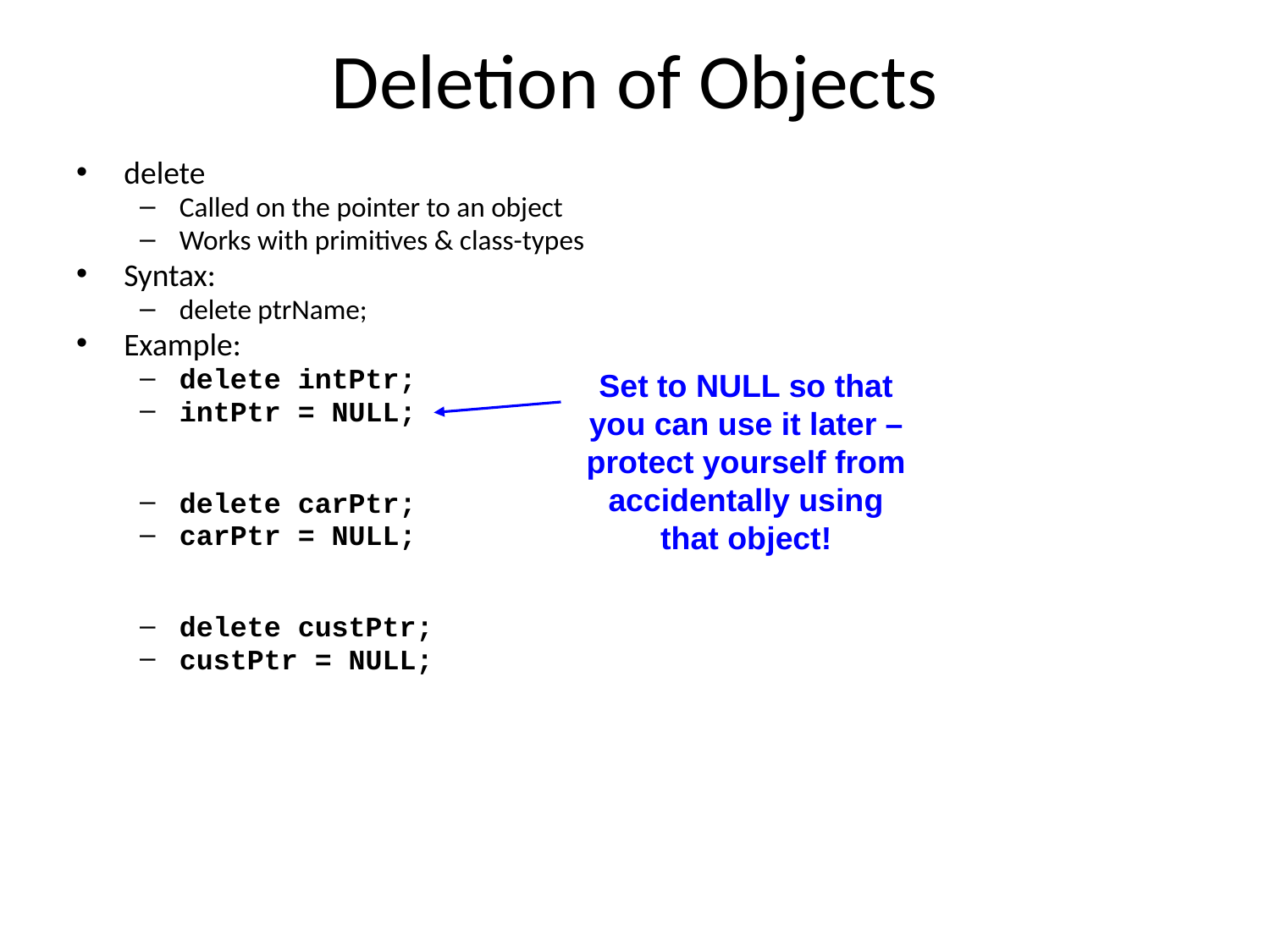

# Deletion of Objects
delete
Called on the pointer to an object
Works with primitives & class-types
Syntax:
delete ptrName;
Example:
delete intPtr;
intPtr = NULL;

delete carPtr;
carPtr = NULL;

delete custPtr;
custPtr = NULL;
Set to NULL so that you can use it later – protect yourself from accidentally using that object!